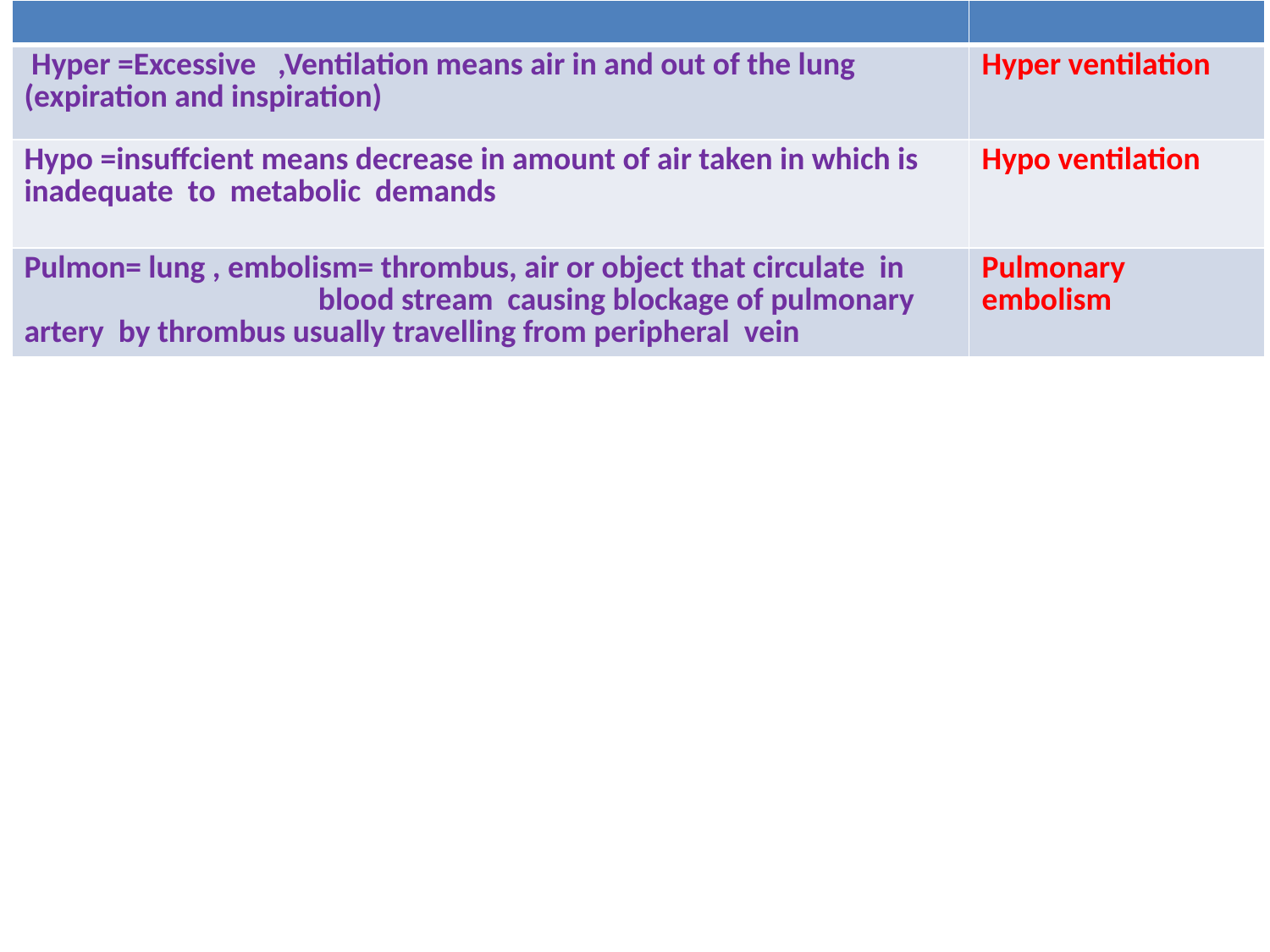

|  |  |
| --- | --- |
| Hyper =Excessive ,Ventilation means air in and out of the lung (expiration and inspiration) | Hyper ventilation |
| Hypo =insuffcient means decrease in amount of air taken in which is inadequate to metabolic demands | Hypo ventilation |
| Pulmon= lung , embolism= thrombus, air or object that circulate in blood stream causing blockage of pulmonary artery by thrombus usually travelling from peripheral vein | Pulmonary embolism |